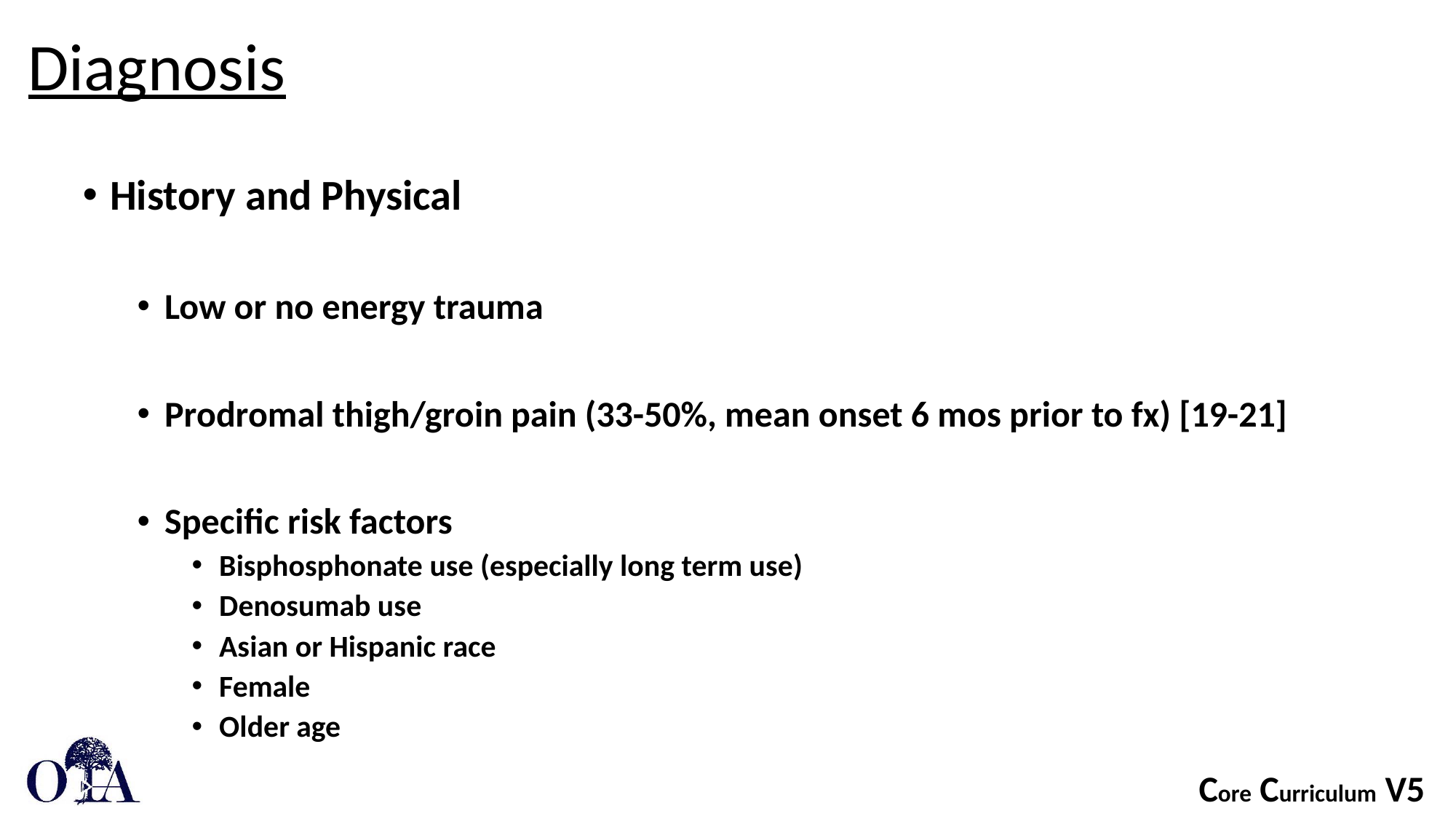

# Diagnosis
History and Physical

Low or no energy trauma

Prodromal thigh/groin pain (33-50%, mean onset 6 mos prior to fx) [19-21]

Specific risk factors
Bisphosphonate use (especially long term use)
Denosumab use
Asian or Hispanic race
Female
Older age